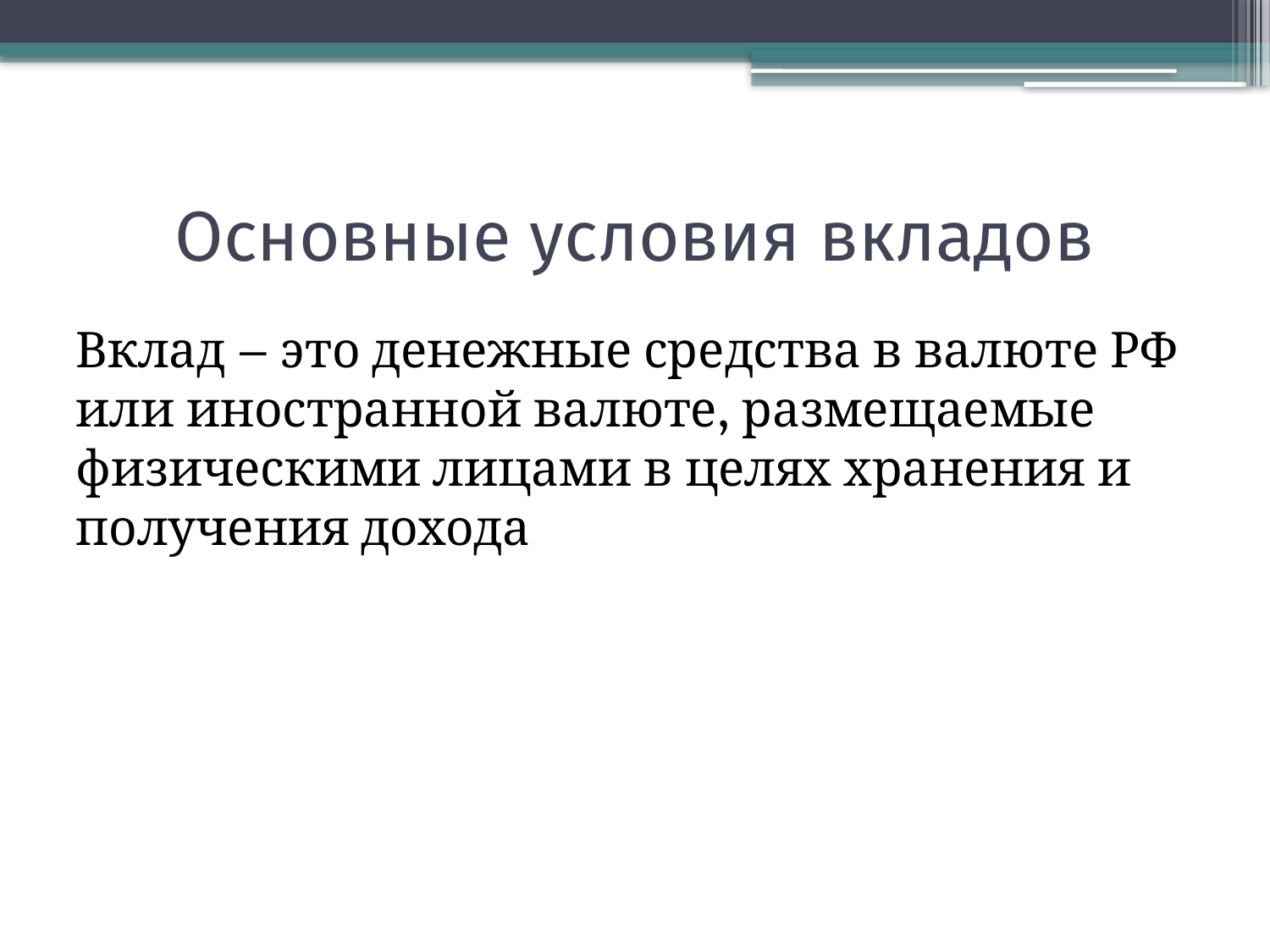

# Основные условия вкладов
Вклад – это денежные средства в валюте РФ или иностранной валюте, размещаемые физическими лицами в целях хранения и получения дохода